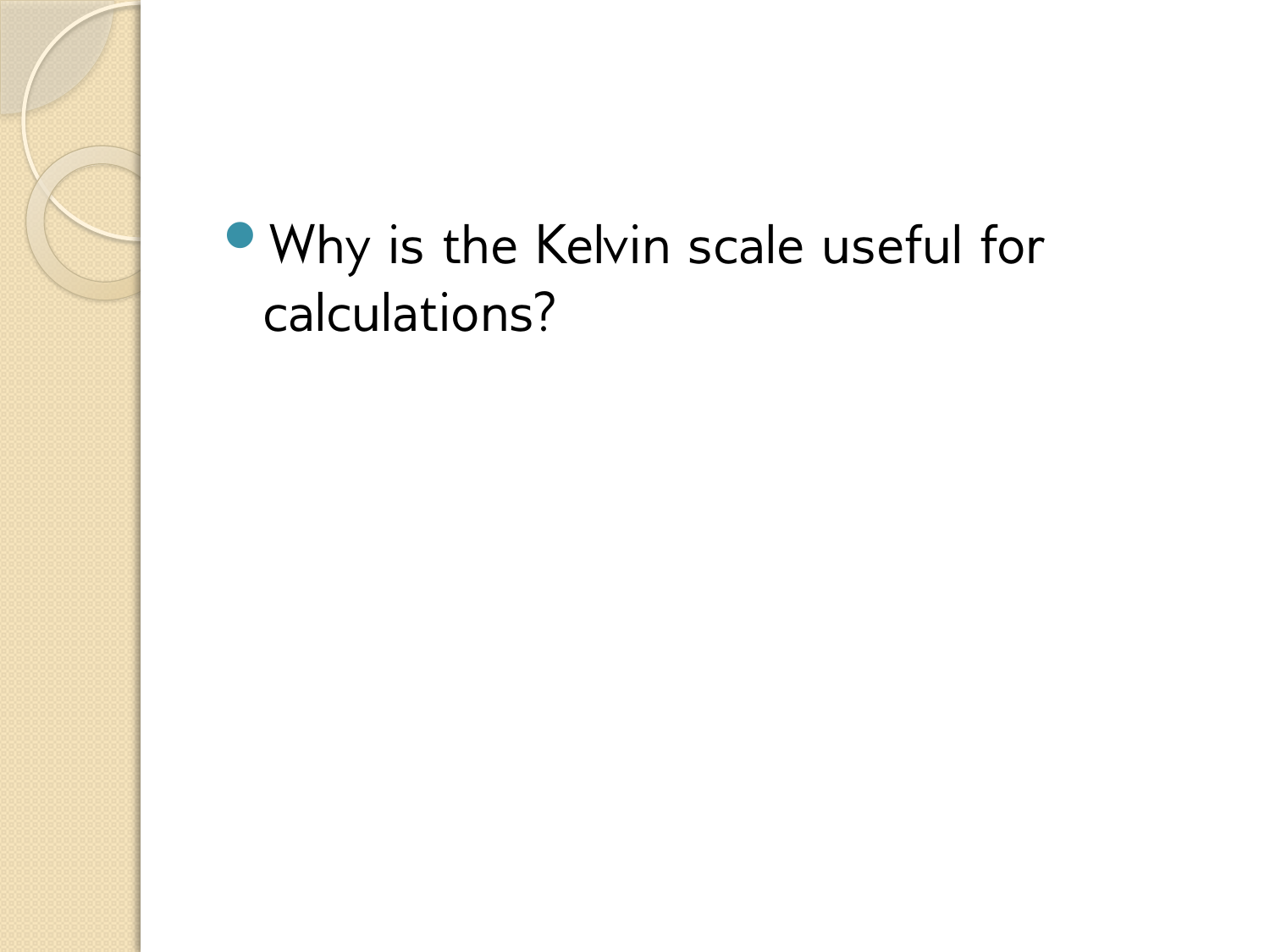

#
Why is the Kelvin scale useful for calculations?